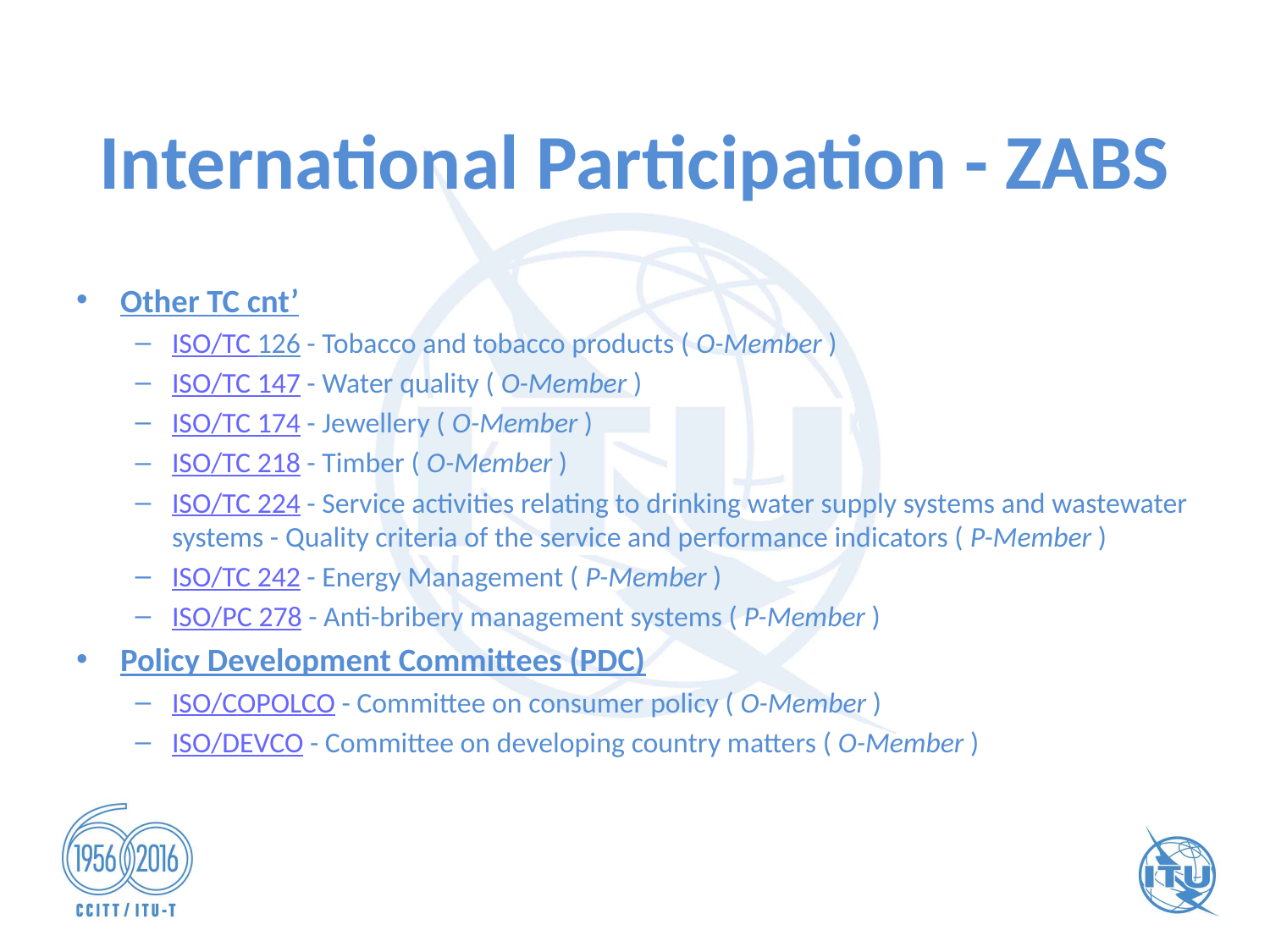

# International Participation - ZABS
Other TC cnt’
ISO/TC 126 - Tobacco and tobacco products ( O-Member )
ISO/TC 147 - Water quality ( O-Member )
ISO/TC 174 - Jewellery ( O-Member )
ISO/TC 218 - Timber ( O-Member )
ISO/TC 224 - Service activities relating to drinking water supply systems and wastewater systems - Quality criteria of the service and performance indicators ( P-Member )
ISO/TC 242 - Energy Management ( P-Member )
ISO/PC 278 - Anti-bribery management systems ( P-Member )
Policy Development Committees (PDC)
ISO/COPOLCO - Committee on consumer policy ( O-Member )
ISO/DEVCO - Committee on developing country matters ( O-Member )